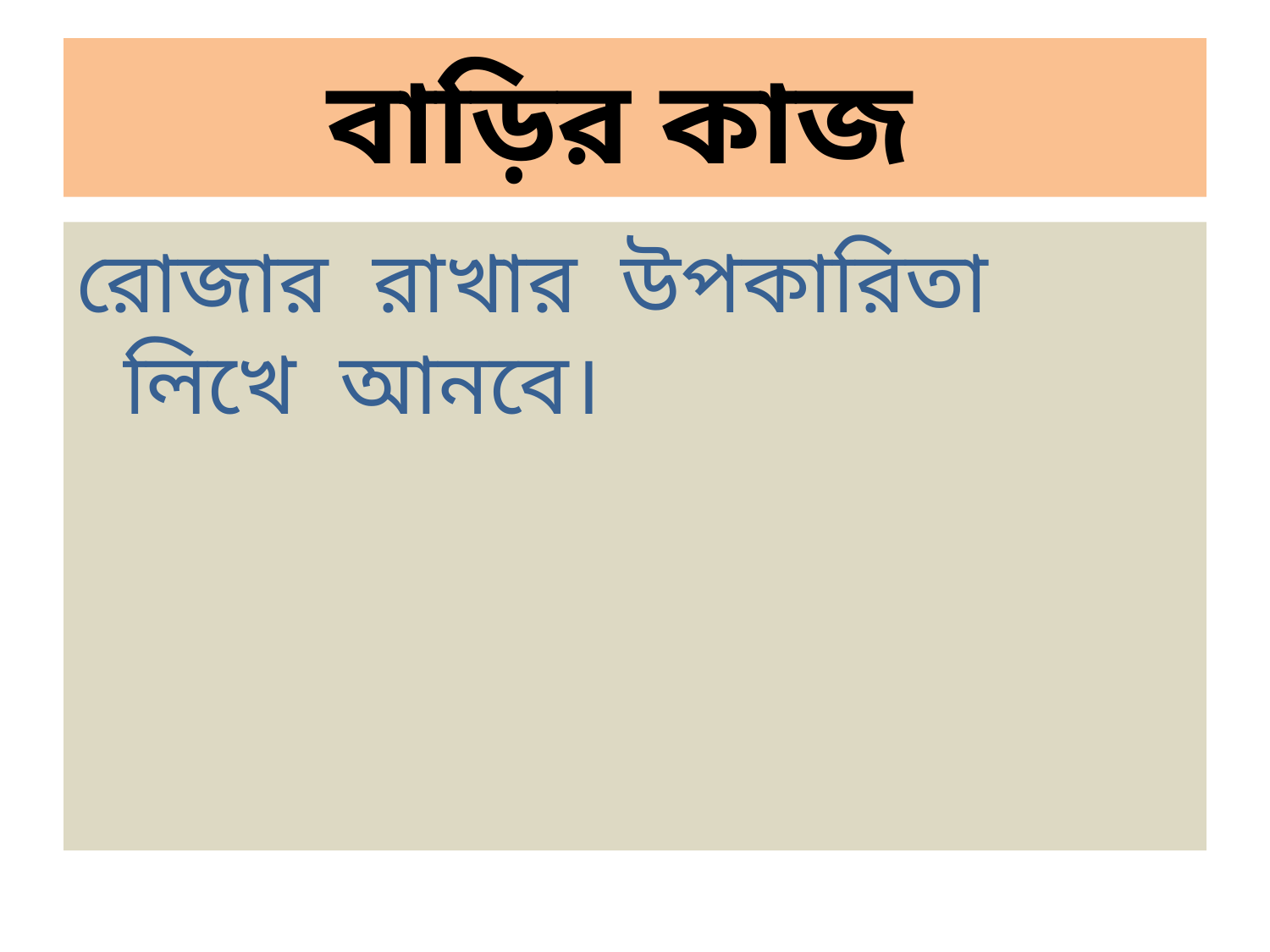

# বাড়ির কাজ
রোজার  রাখার  উপকারিতা  লিখে  আনবে।